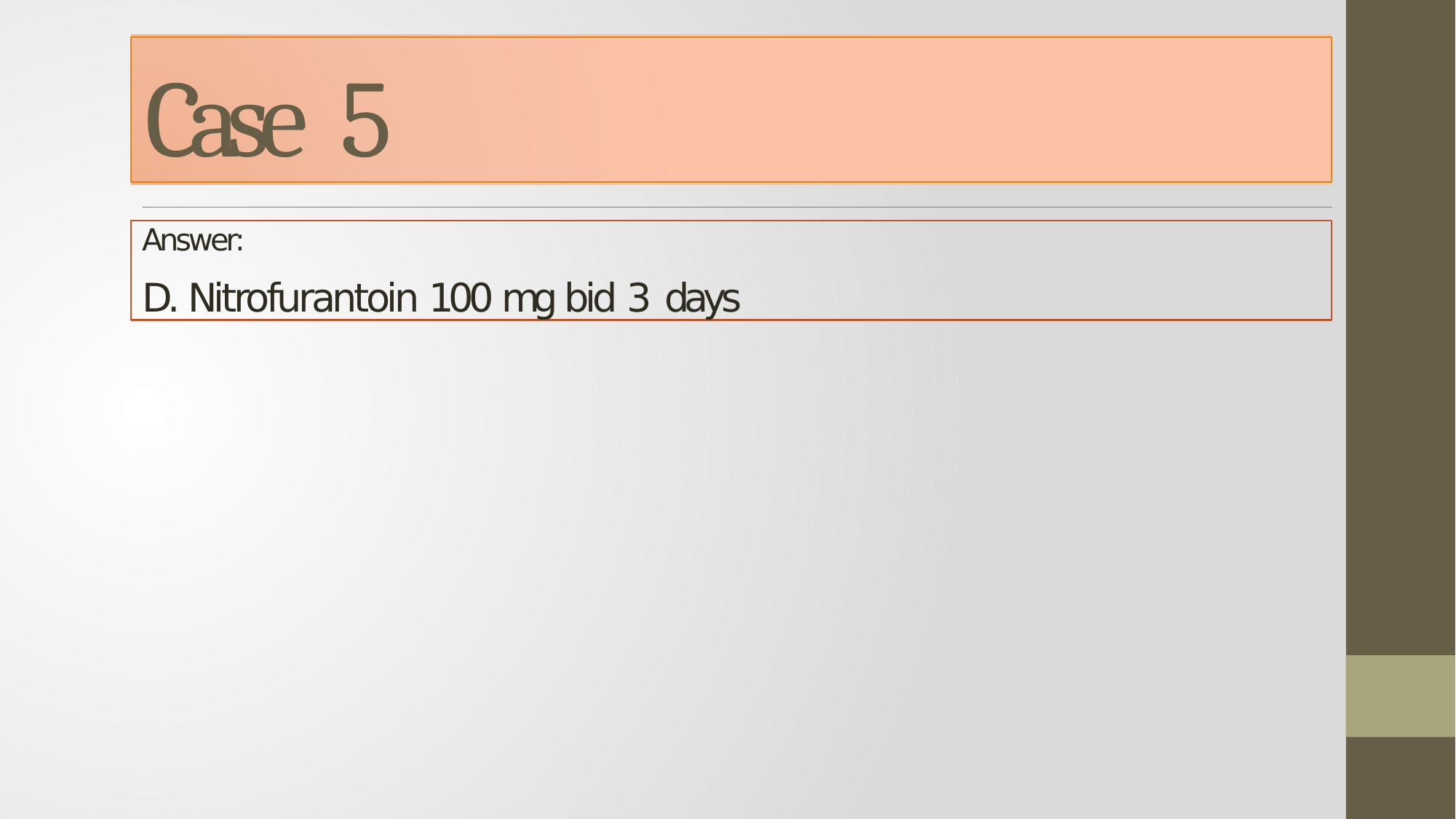

# Case 5

Answer:
D. Nitrofurantoin 100 mg bid 3 days